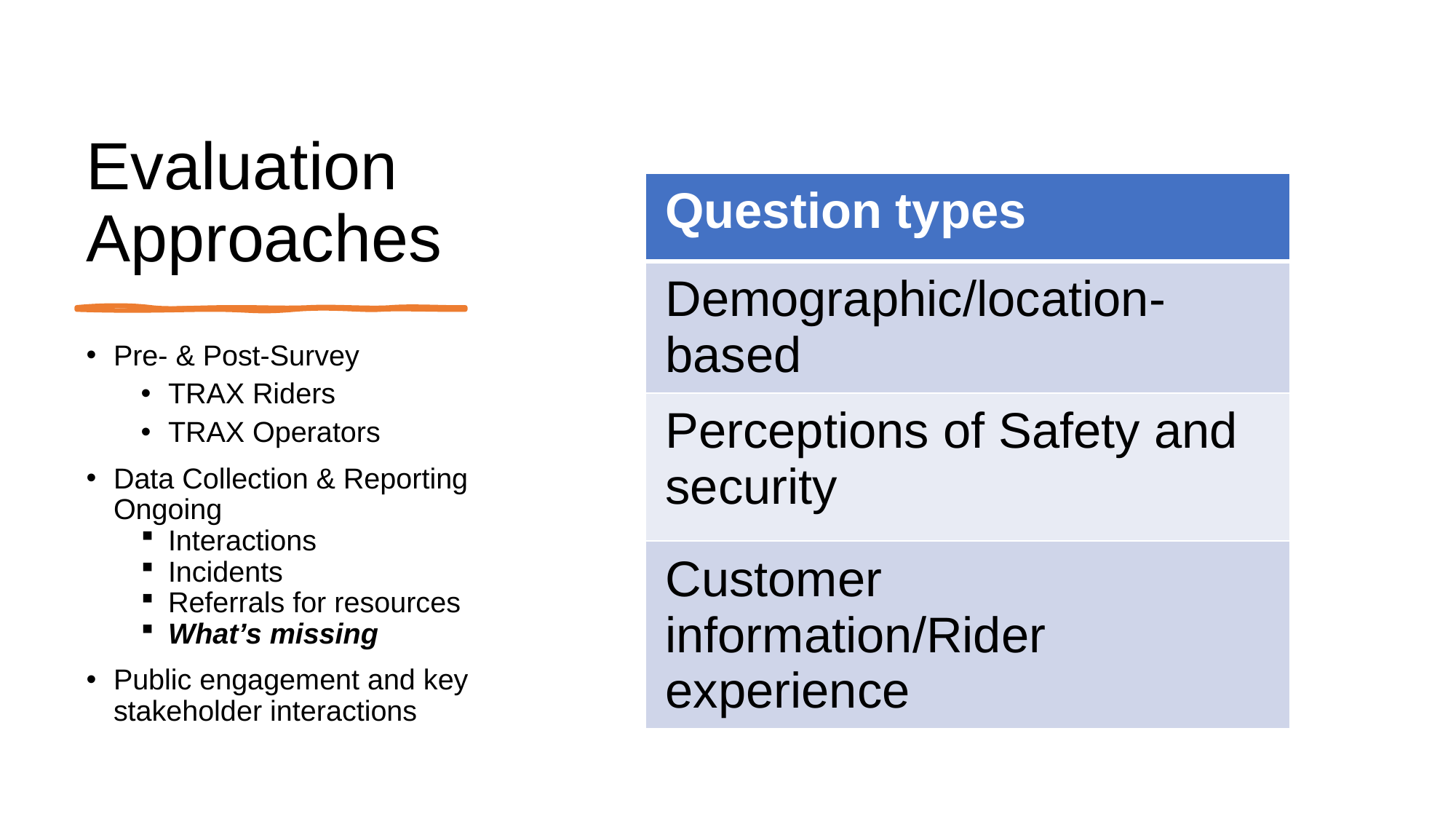

# Evaluation Approaches
| Question types |
| --- |
| Demographic/location-based |
| Perceptions of Safety and security |
| Customer information/Rider experience |

Pre- & Post-Survey
TRAX Riders
TRAX Operators
Data Collection & Reporting Ongoing
Interactions
Incidents
Referrals for resources
What’s missing
Public engagement and key stakeholder interactions